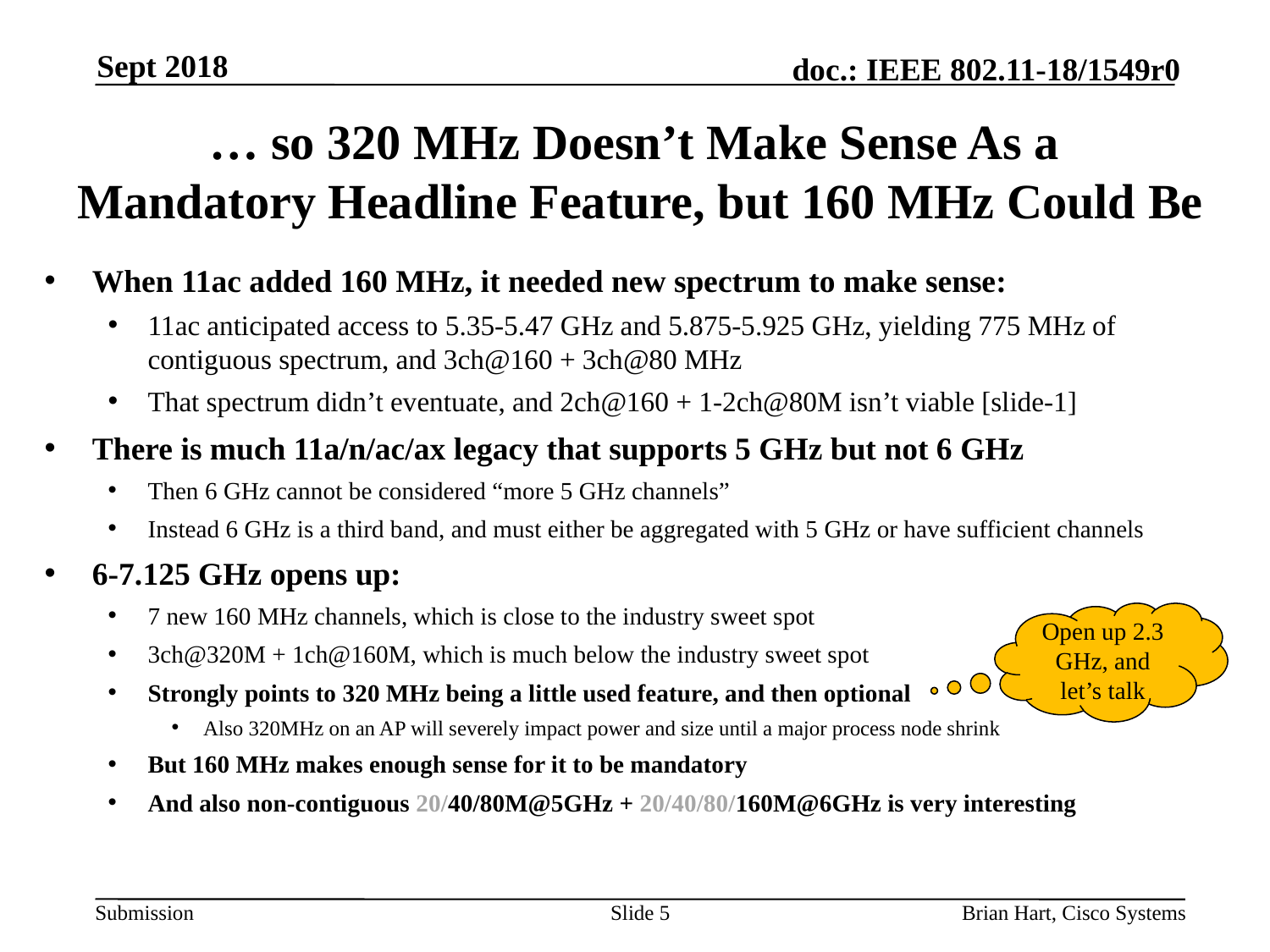

Sept 2018
# … so 320 MHz Doesn’t Make Sense As a Mandatory Headline Feature, but 160 MHz Could Be
When 11ac added 160 MHz, it needed new spectrum to make sense:
11ac anticipated access to 5.35-5.47 GHz and 5.875-5.925 GHz, yielding 775 MHz of contiguous spectrum, and 3ch@160 + 3ch@80 MHz
That spectrum didn’t eventuate, and 2ch@160 + 1-2ch@80M isn’t viable [slide-1]
There is much 11a/n/ac/ax legacy that supports 5 GHz but not 6 GHz
Then 6 GHz cannot be considered “more 5 GHz channels”
Instead 6 GHz is a third band, and must either be aggregated with 5 GHz or have sufficient channels
6-7.125 GHz opens up:
7 new 160 MHz channels, which is close to the industry sweet spot
3ch@320M + 1ch@160M, which is much below the industry sweet spot
Strongly points to 320 MHz being a little used feature, and then optional
Also 320MHz on an AP will severely impact power and size until a major process node shrink
But 160 MHz makes enough sense for it to be mandatory
And also non-contiguous 20/40/80M@5GHz + 20/40/80/160M@6GHz is very interesting
Open up 2.3 GHz, and let’s talk
Slide 5
Brian Hart, Cisco Systems